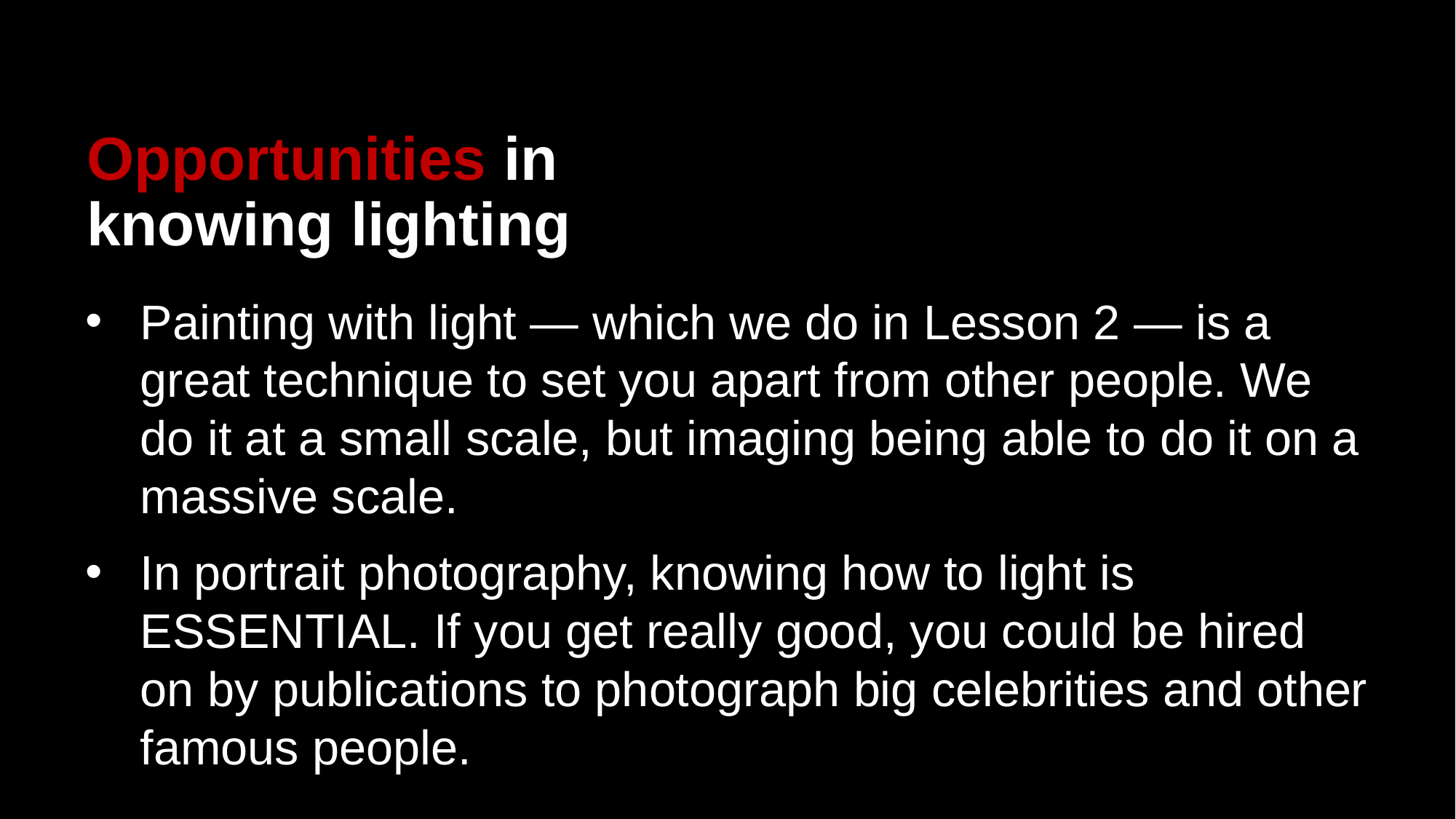

# Opportunities in knowing lighting
Painting with light — which we do in Lesson 2 — is a great technique to set you apart from other people. We do it at a small scale, but imaging being able to do it on a massive scale.
In portrait photography, knowing how to light is ESSENTIAL. If you get really good, you could be hired on by publications to photograph big celebrities and other famous people.